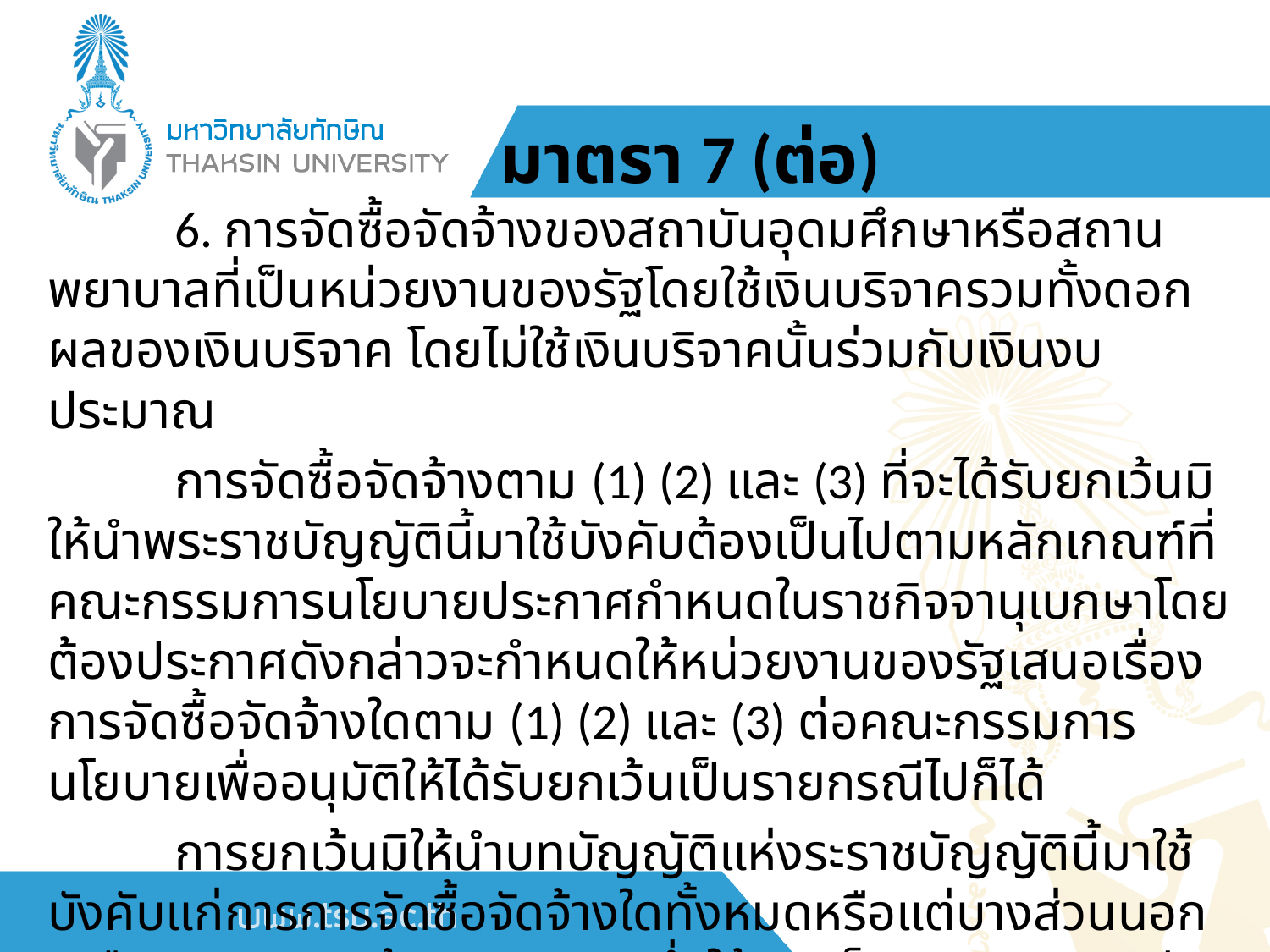

# มาตรา 7 (ต่อ)
	6. การจัดซื้อจัดจ้างของสถาบันอุดมศึกษาหรือสถานพยาบาลที่เป็นหน่วยงานของรัฐโดยใช้เงินบริจาครวมทั้งดอกผลของเงินบริจาค โดยไม่ใช้เงินบริจาคนั้นร่วมกับเงินงบประมาณ
	การจัดซื้อจัดจ้างตาม (1) (2) และ (3) ที่จะได้รับยกเว้นมิให้นำพระราชบัญญัตินี้มาใช้บังคับต้องเป็นไปตามหลักเกณฑ์ที่คณะกรรมการนโยบายประกาศกำหนดในราชกิจจานุเบกษาโดยต้องประกาศดังกล่าวจะกำหนดให้หน่วยงานของรัฐเสนอเรื่องการจัดซื้อจัดจ้างใดตาม (1) (2) และ (3) ต่อคณะกรรมการนโยบายเพื่ออนุมัติให้ได้รับยกเว้นเป็นรายกรณีไปก็ได้
	การยกเว้นมิให้นำบทบัญญัติแห่งระราชบัญญัตินี้มาใช้บังคับแก่การการจัดซื้อจัดจ้างใดทั้งหมดหรือแต่บางส่วนนอกเหนือจากการยกเว้นตามวรรคหนึ่งให้ตราเป็นพระราชกฤษฎีกาตามข้อเสนอของคณะกรรมการนโยบาย